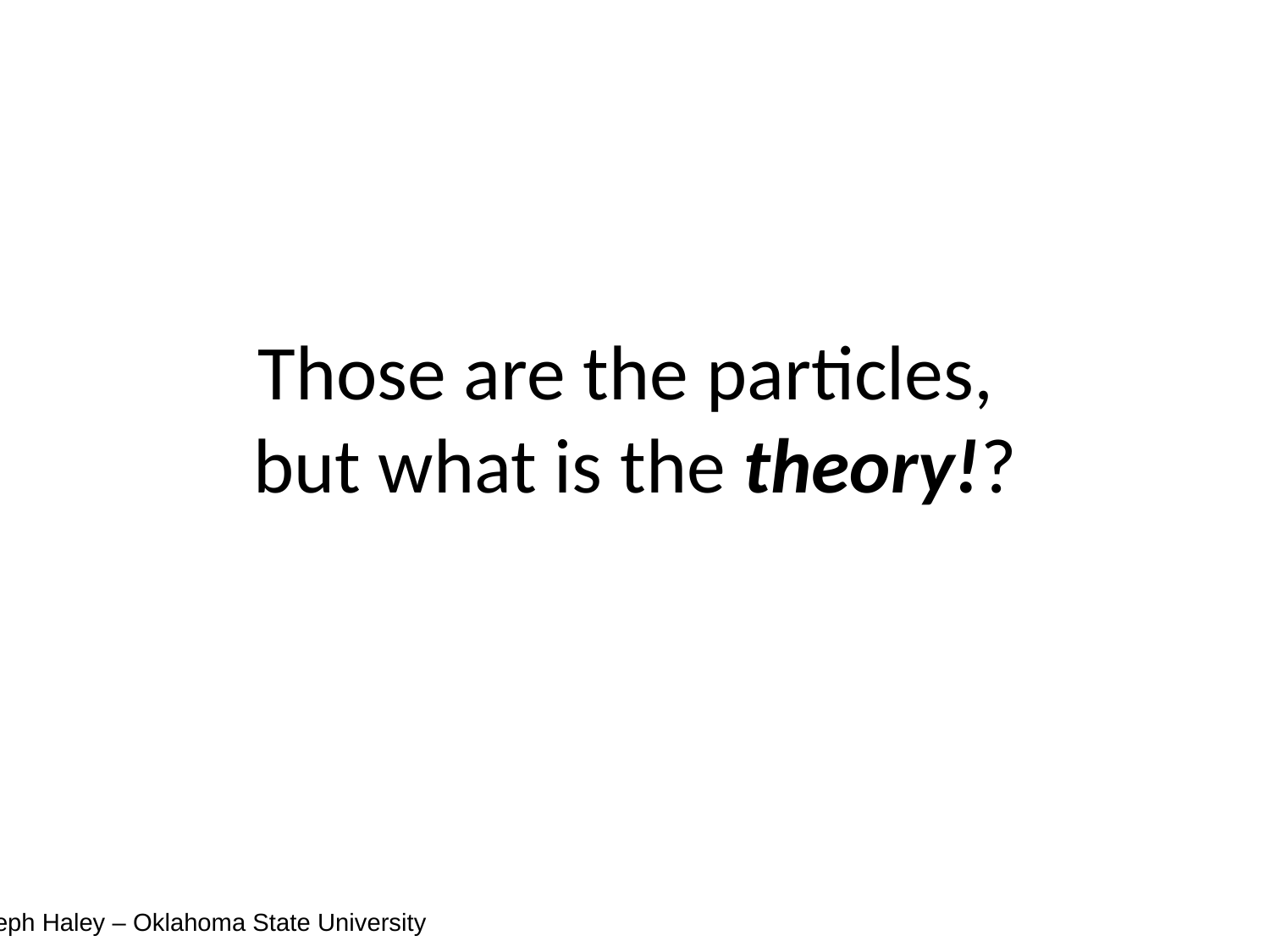

# Those are the particles, but what is the theory!?